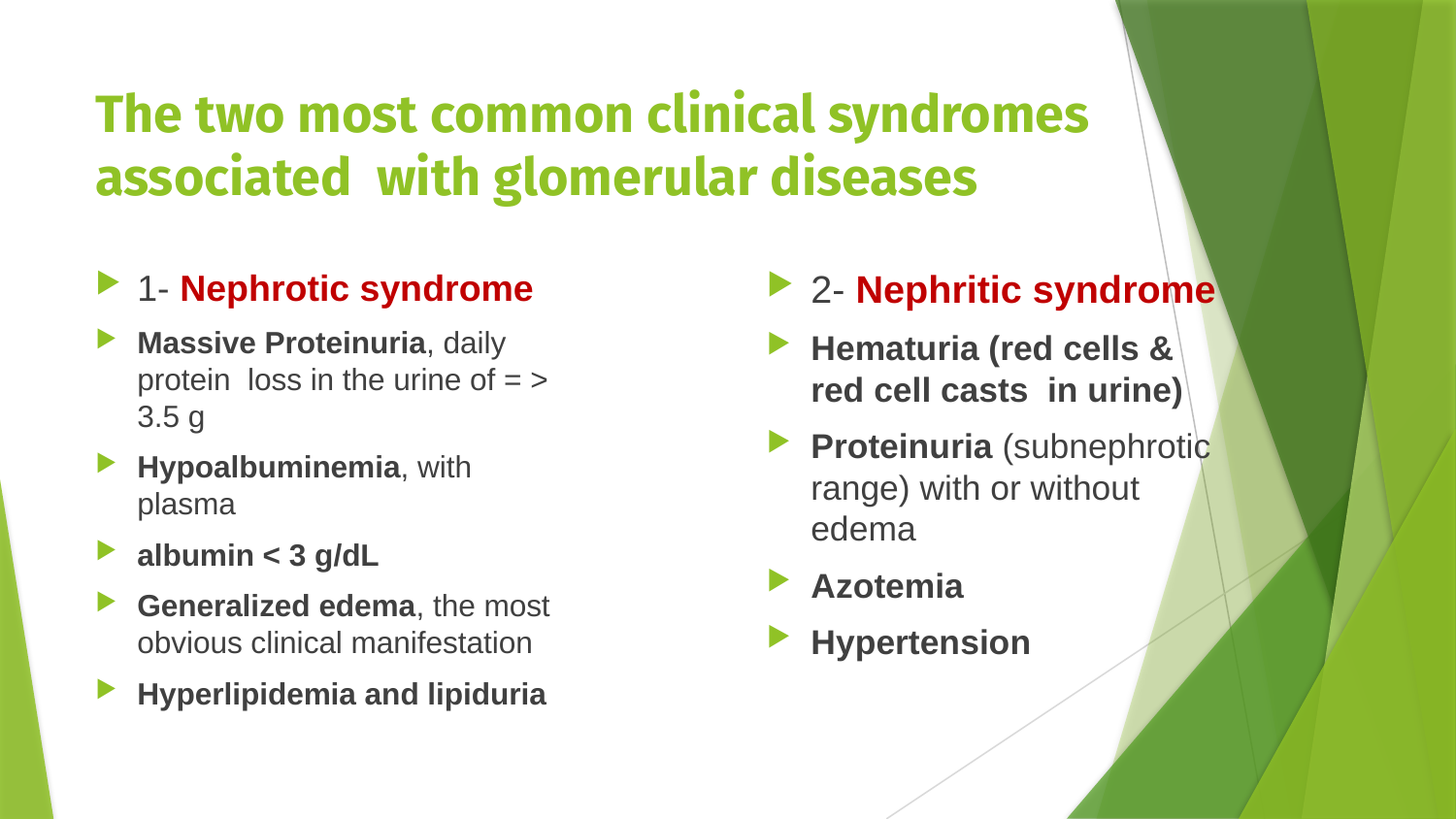

# The two most common clinical syndromes associated  with glomerular diseases
1- Nephrotic syndrome
Massive Proteinuria, daily protein  loss in the urine of = > 3.5 g
Hypoalbuminemia, with plasma
albumin < 3 g/dL
Generalized edema, the most  obvious clinical manifestation
Hyperlipidemia and lipiduria

2- Nephritic syndrome
Hematuria (red cells & red cell casts  in urine)
Proteinuria (subnephrotic range) with or without edema
Azotemia
Hypertension